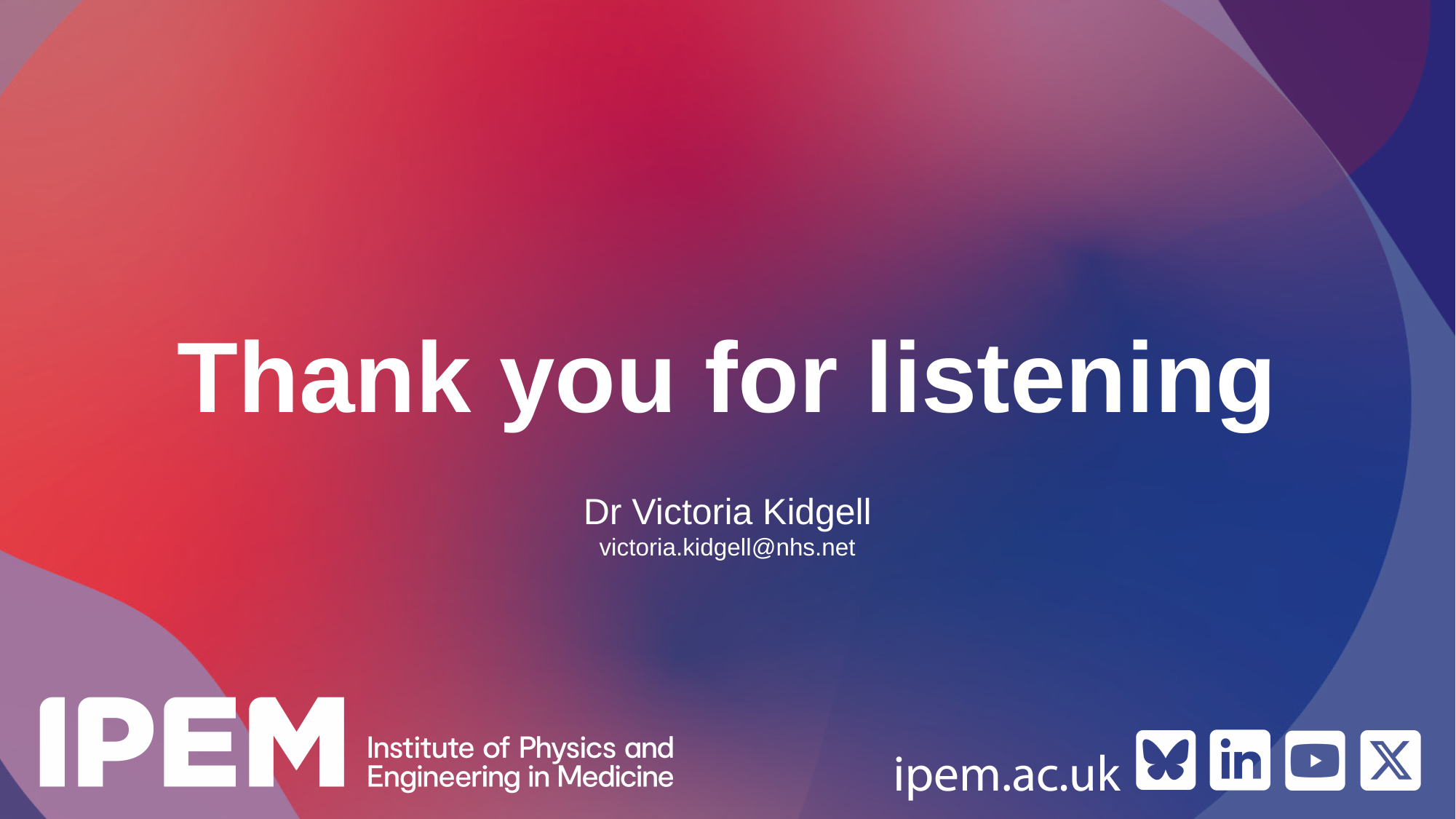

Thank you for listening
Dr Victoria Kidgell
victoria.kidgell@nhs.net